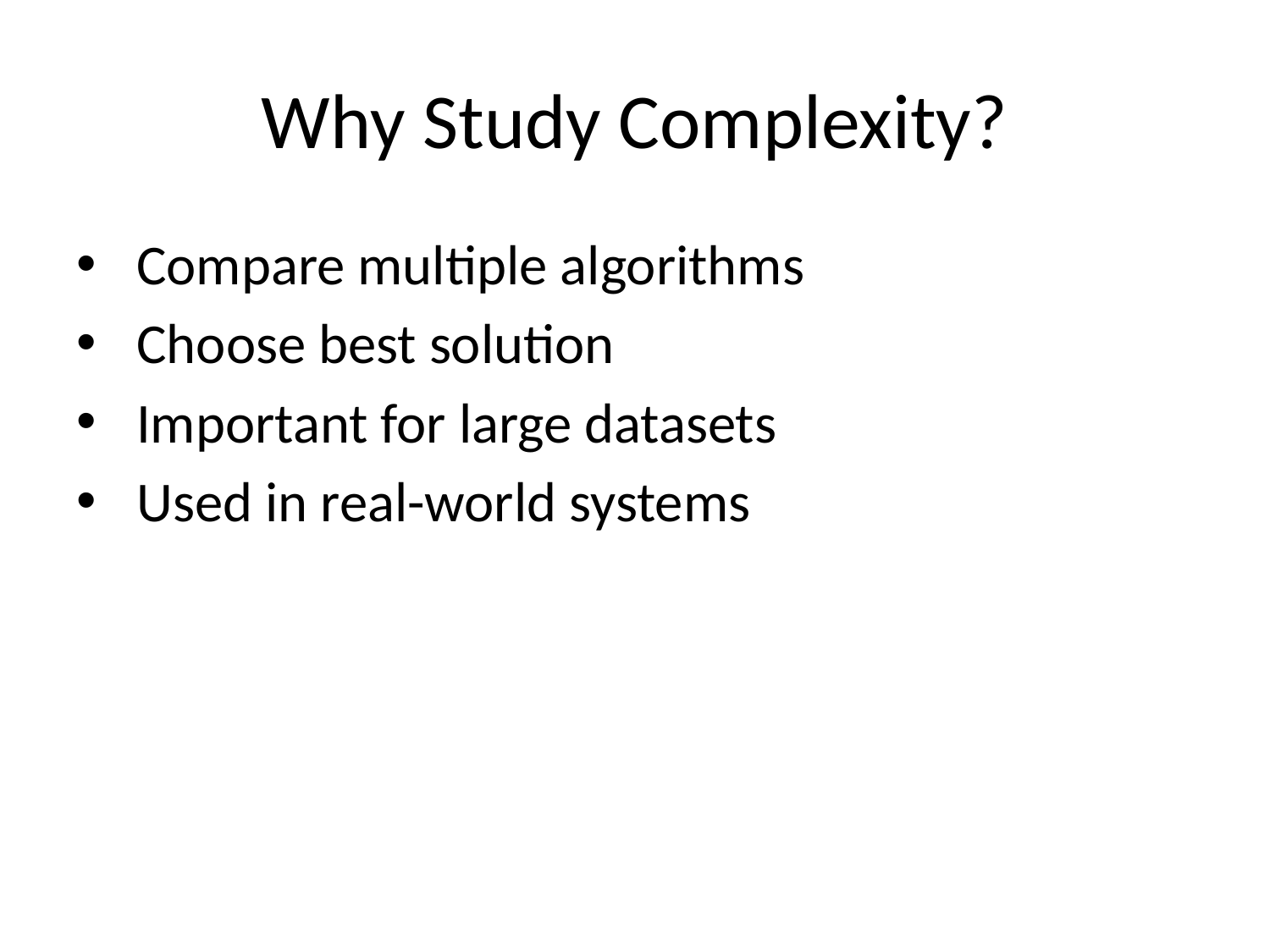

# Why Study Complexity?
 Compare multiple algorithms
 Choose best solution
 Important for large datasets
 Used in real-world systems